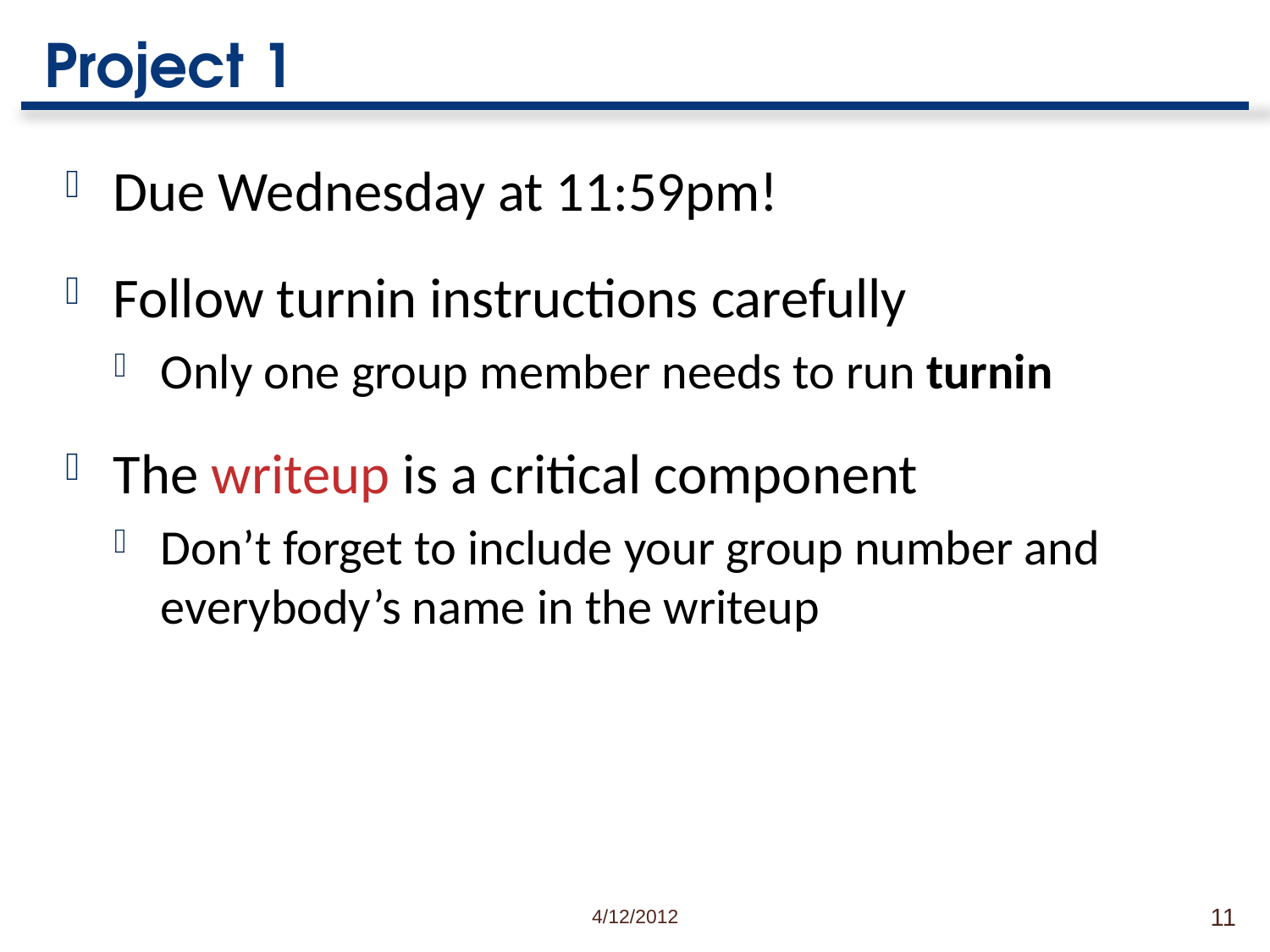

# Project 1
Due Wednesday at 11:59pm!
Follow turnin instructions carefully
Only one group member needs to run turnin
The writeup is a critical component
Don’t forget to include your group number and everybody’s name in the writeup
4/12/2012
11